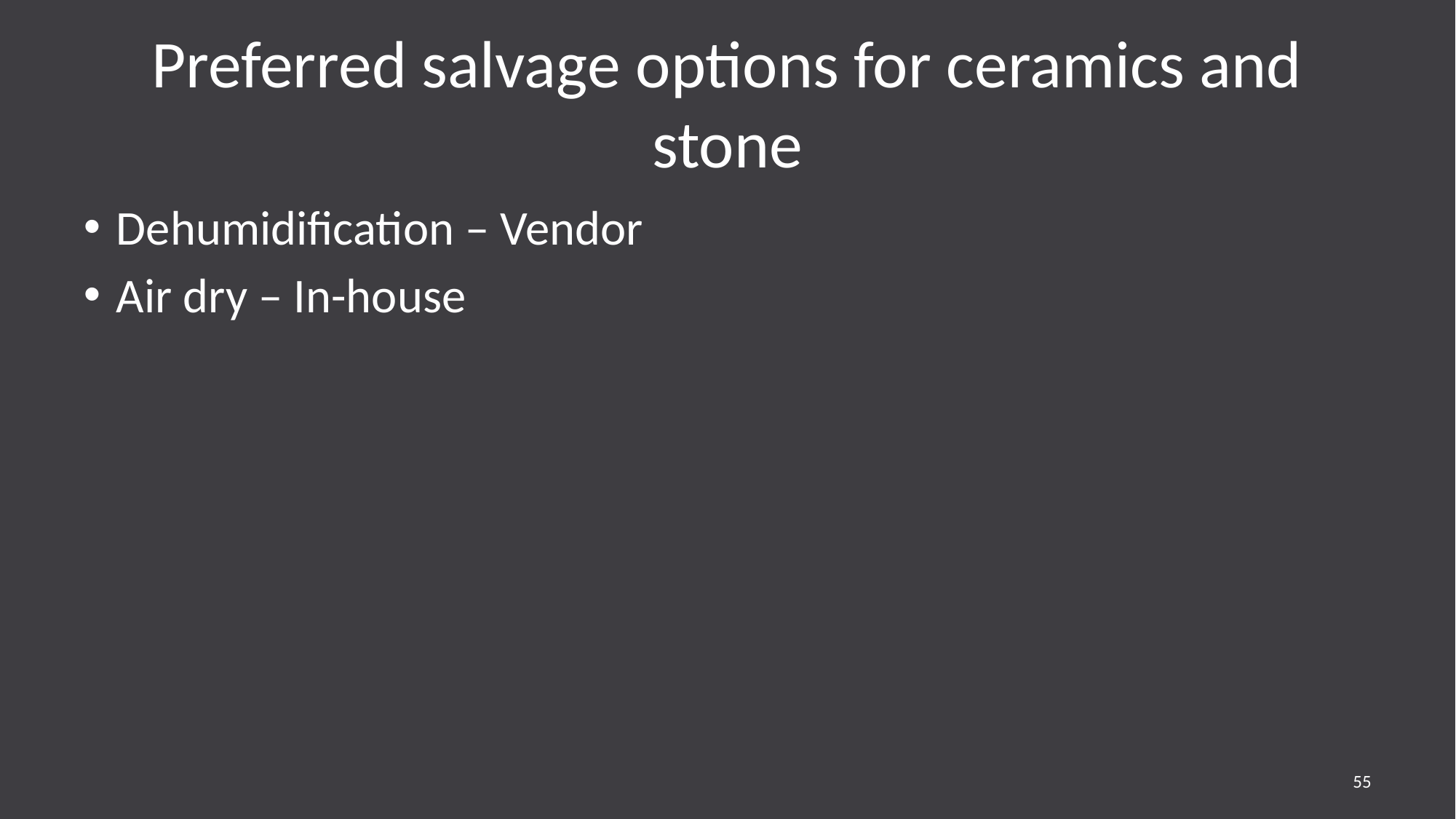

# Preferred salvage options for ceramics and stone
Dehumidification – Vendor
Air dry – In-house
55